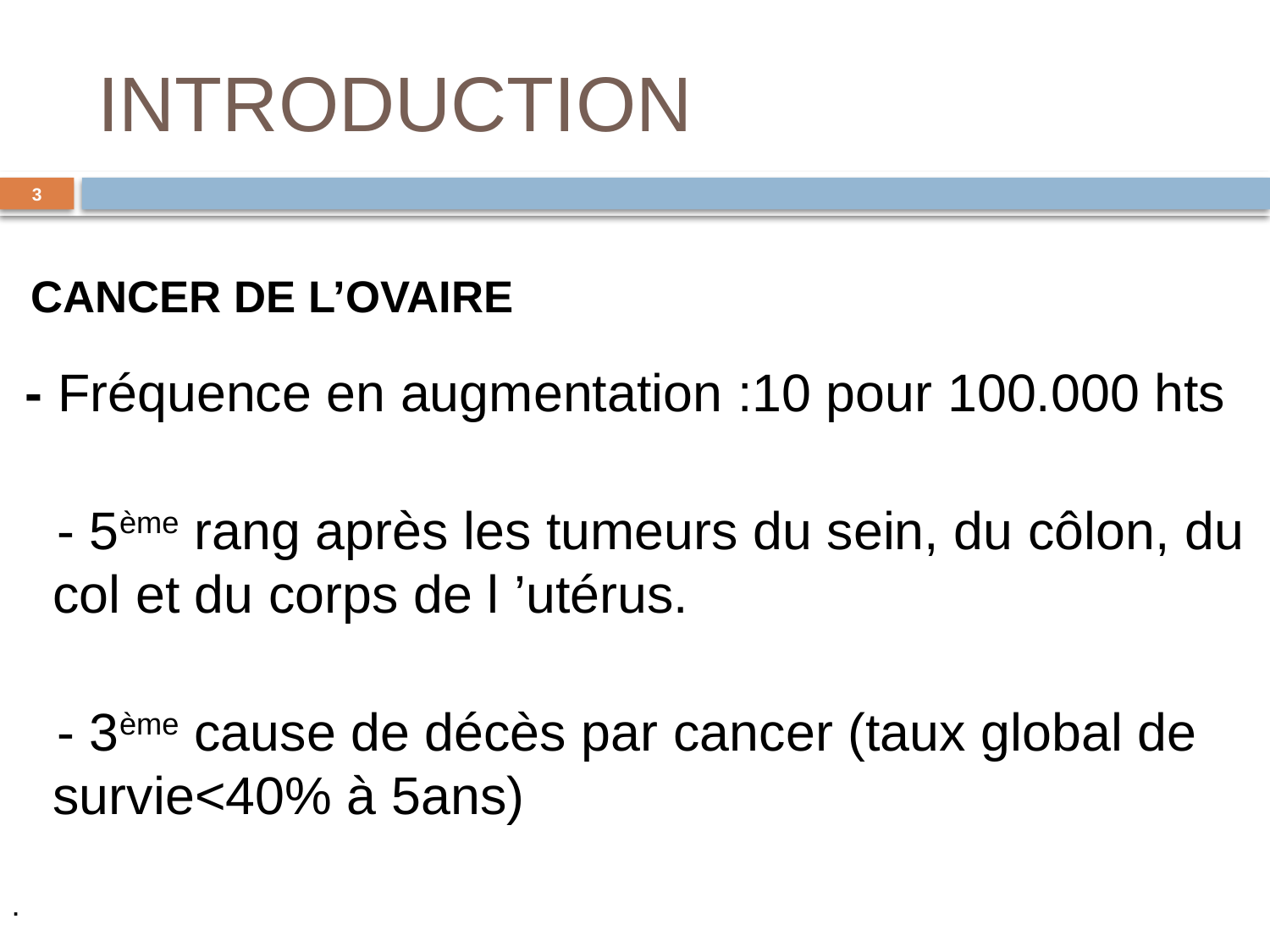

# INTRODUCTION
3

   CANCER DE L’OVAIRE

  - Fréquence en augmentation :10 pour 100.000 hts

   - 5ème rang après les tumeurs du sein, du côlon, du col et du corps de l ’utérus.

   - 3ème cause de décès par cancer (taux global de survie<40% à 5ans)

.